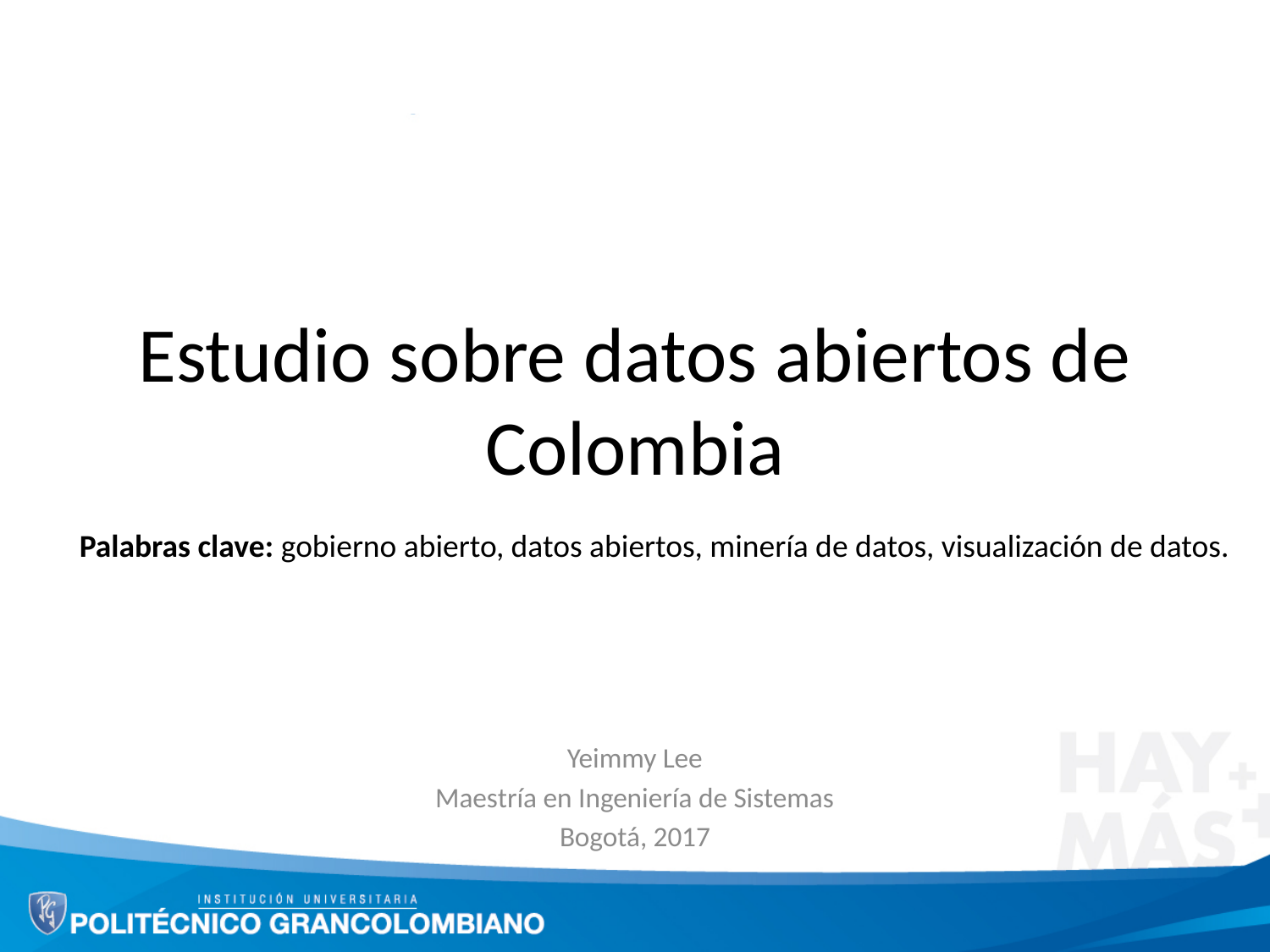

# Estudio sobre datos abiertos de Colombia
Palabras clave: gobierno abierto, datos abiertos, minería de datos, visualización de datos.

Yeimmy Lee
Maestría en Ingeniería de Sistemas
Bogotá, 2017